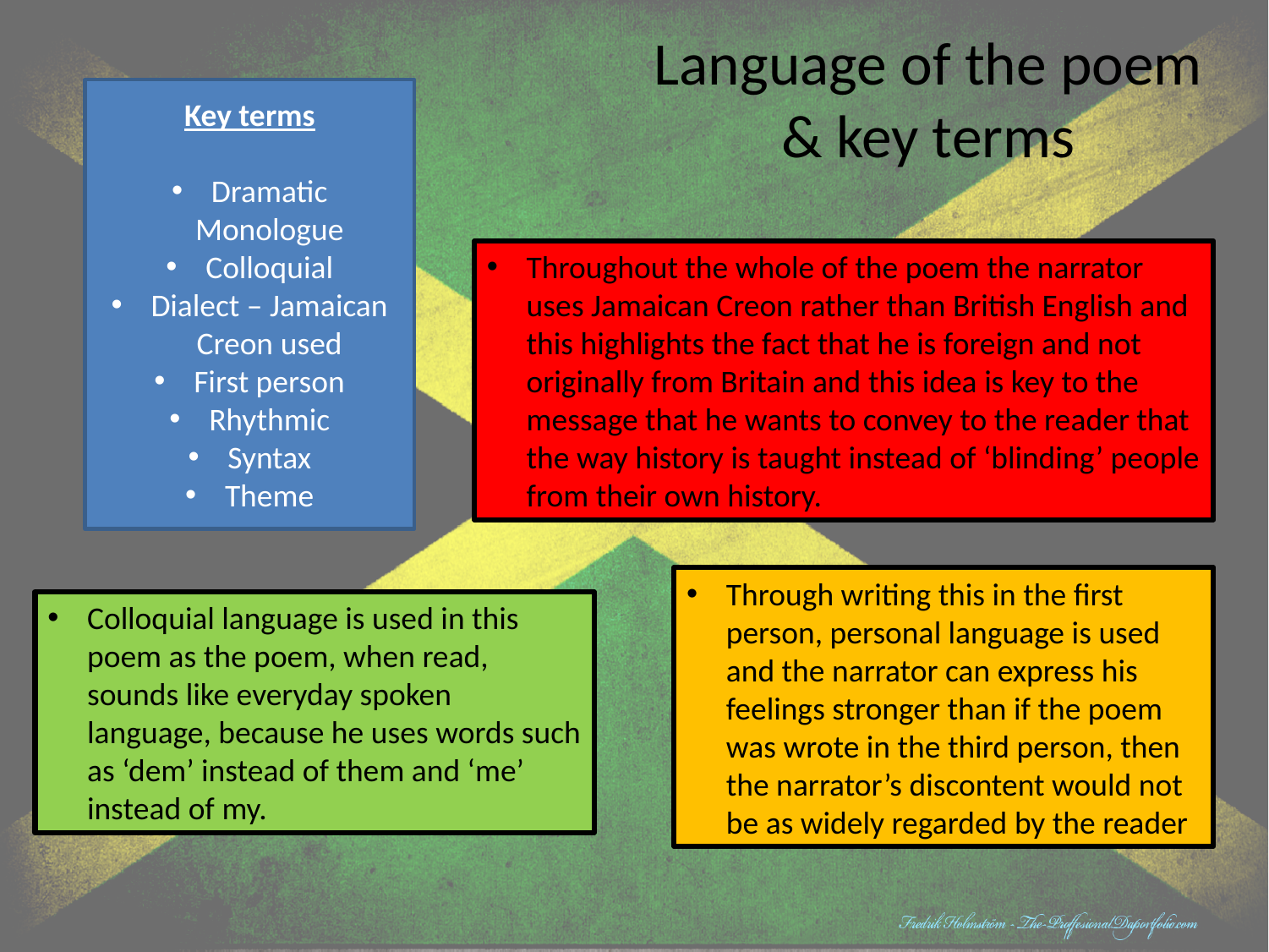

# Language of the poem & key terms
Key terms

Dramatic Monologue
Colloquial
Dialect – Jamaican Creon used
First person
Rhythmic
Syntax
Theme
Throughout the whole of the poem the narrator uses Jamaican Creon rather than British English and this highlights the fact that he is foreign and not originally from Britain and this idea is key to the message that he wants to convey to the reader that the way history is taught instead of ‘blinding’ people from their own history.
Through writing this in the first person, personal language is used and the narrator can express his feelings stronger than if the poem was wrote in the third person, then the narrator’s discontent would not be as widely regarded by the reader
Colloquial language is used in this poem as the poem, when read, sounds like everyday spoken language, because he uses words such as ‘dem’ instead of them and ‘me’ instead of my.